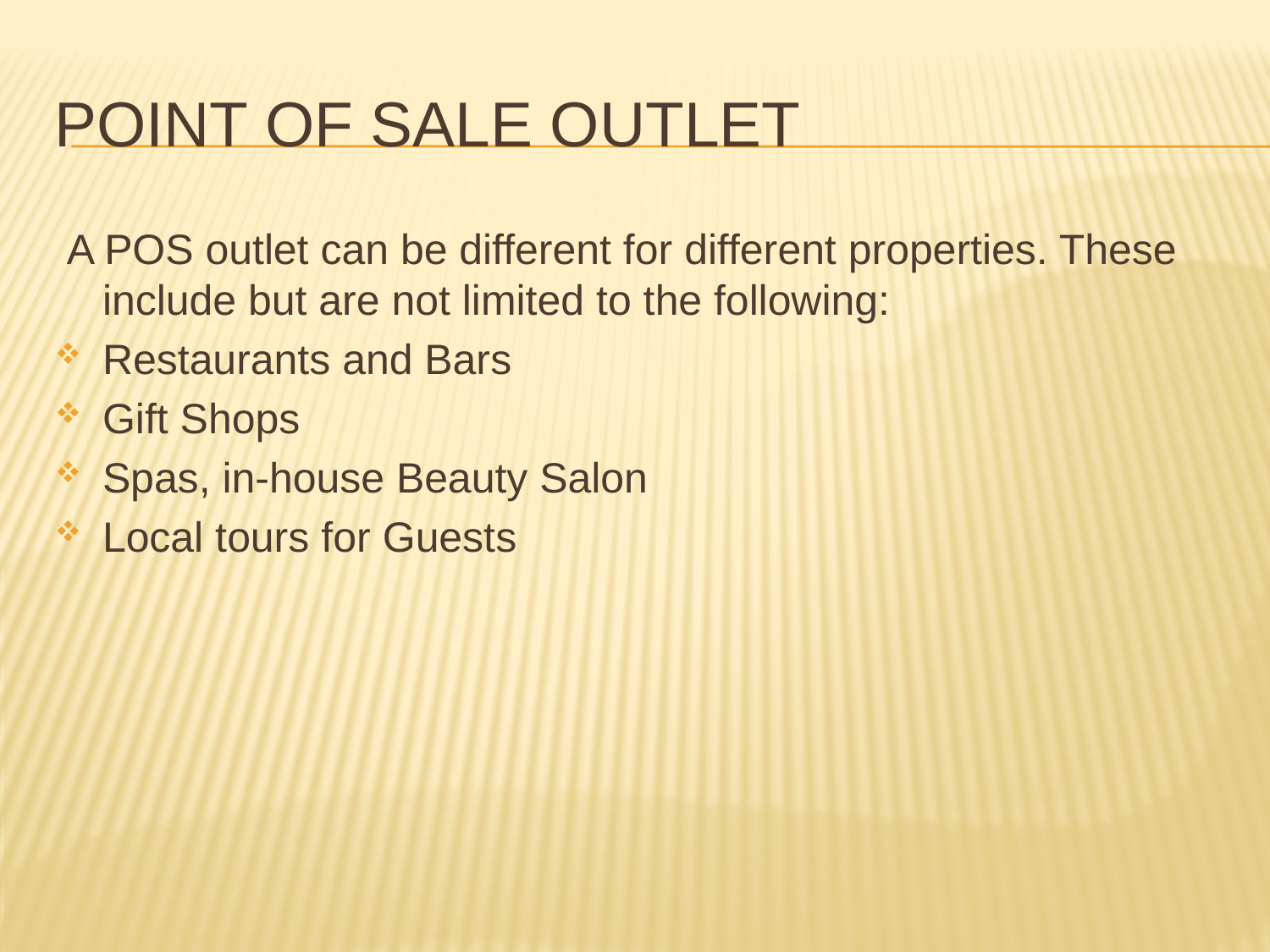

# POINT OF SALE OUTLET
 A POS outlet can be different for different properties. These include but are not limited to the following:
Restaurants and Bars
Gift Shops
Spas, in-house Beauty Salon
Local tours for Guests